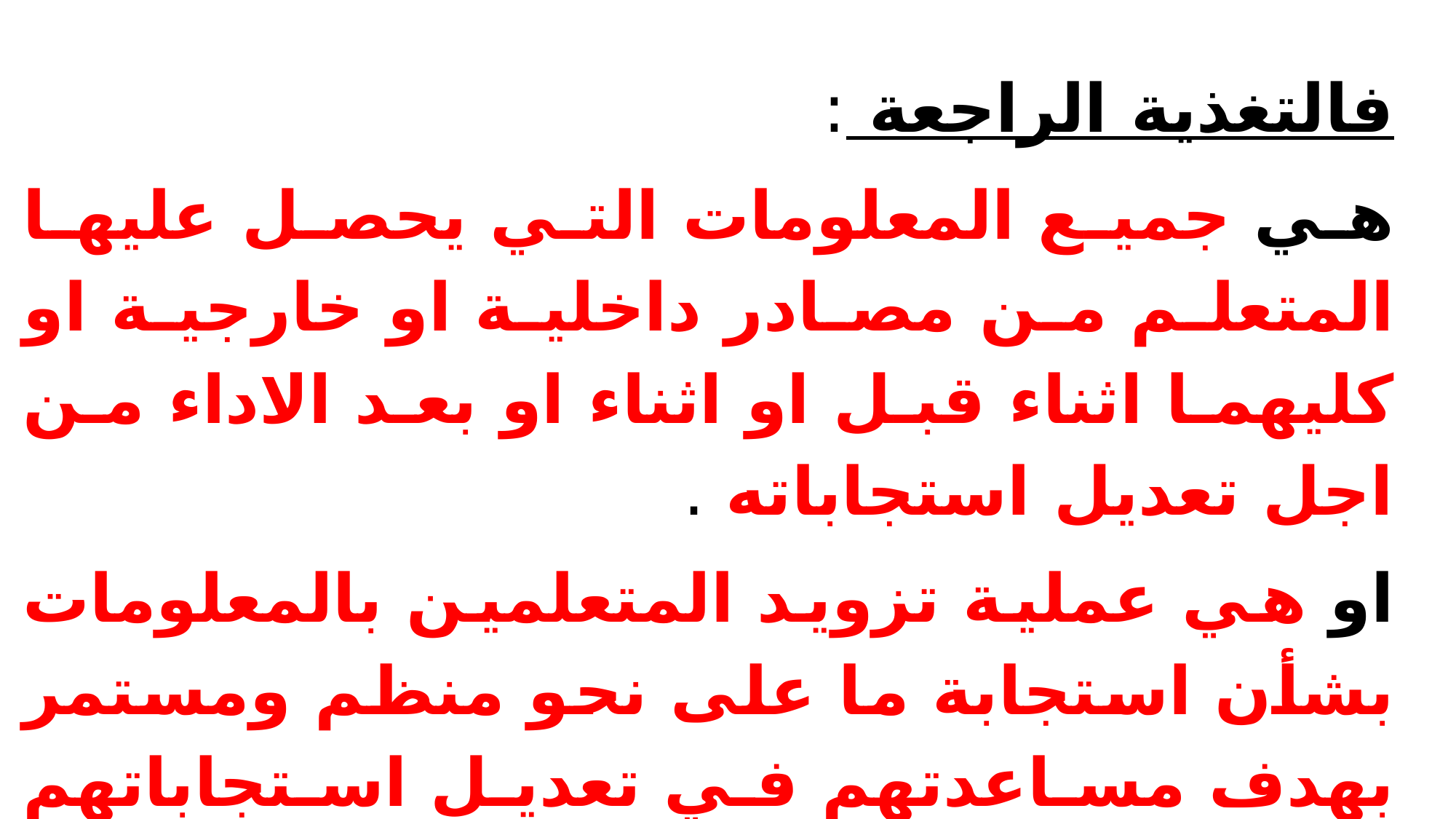

فالتغذية الراجعة :
هي جميع المعلومات التي يحصل عليها المتعلم من مصادر داخلية او خارجية او كليهما اثناء قبل او اثناء او بعد الاداء من اجل تعديل استجاباته .
او هي عملية تزويد المتعلمين بالمعلومات بشأن استجابة ما على نحو منظم ومستمر بهدف مساعدتهم في تعديل استجاباتهم للوصول الى الاداء الامثل .